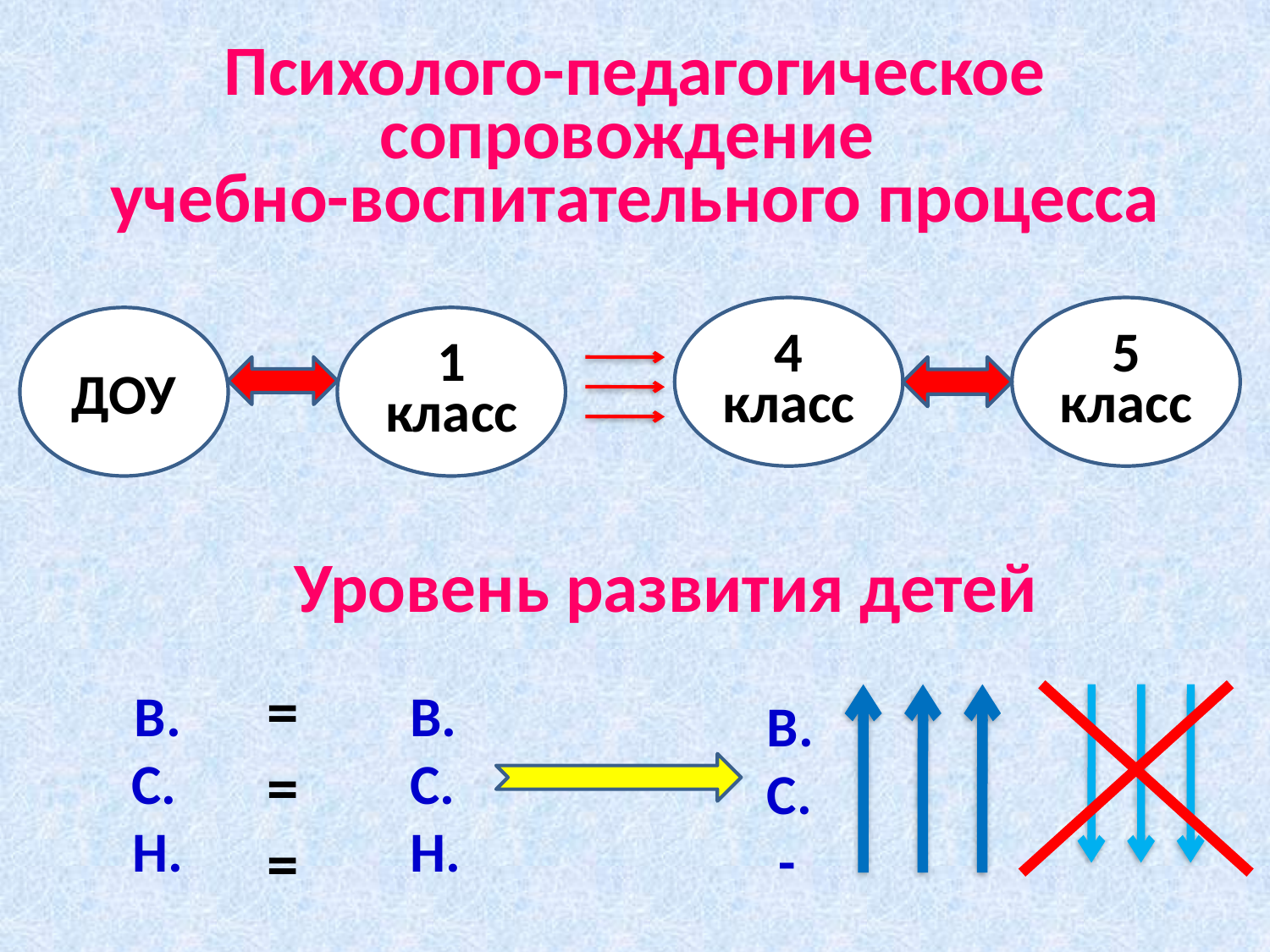

# Психолого-педагогическое сопровождение учебно-воспитательного процесса
4 класс
5 класс
ДОУ
1 класс

Уровень развития детей
=
=
=
В.
С.
Н.
В.
С.
Н.
В.
С.
-